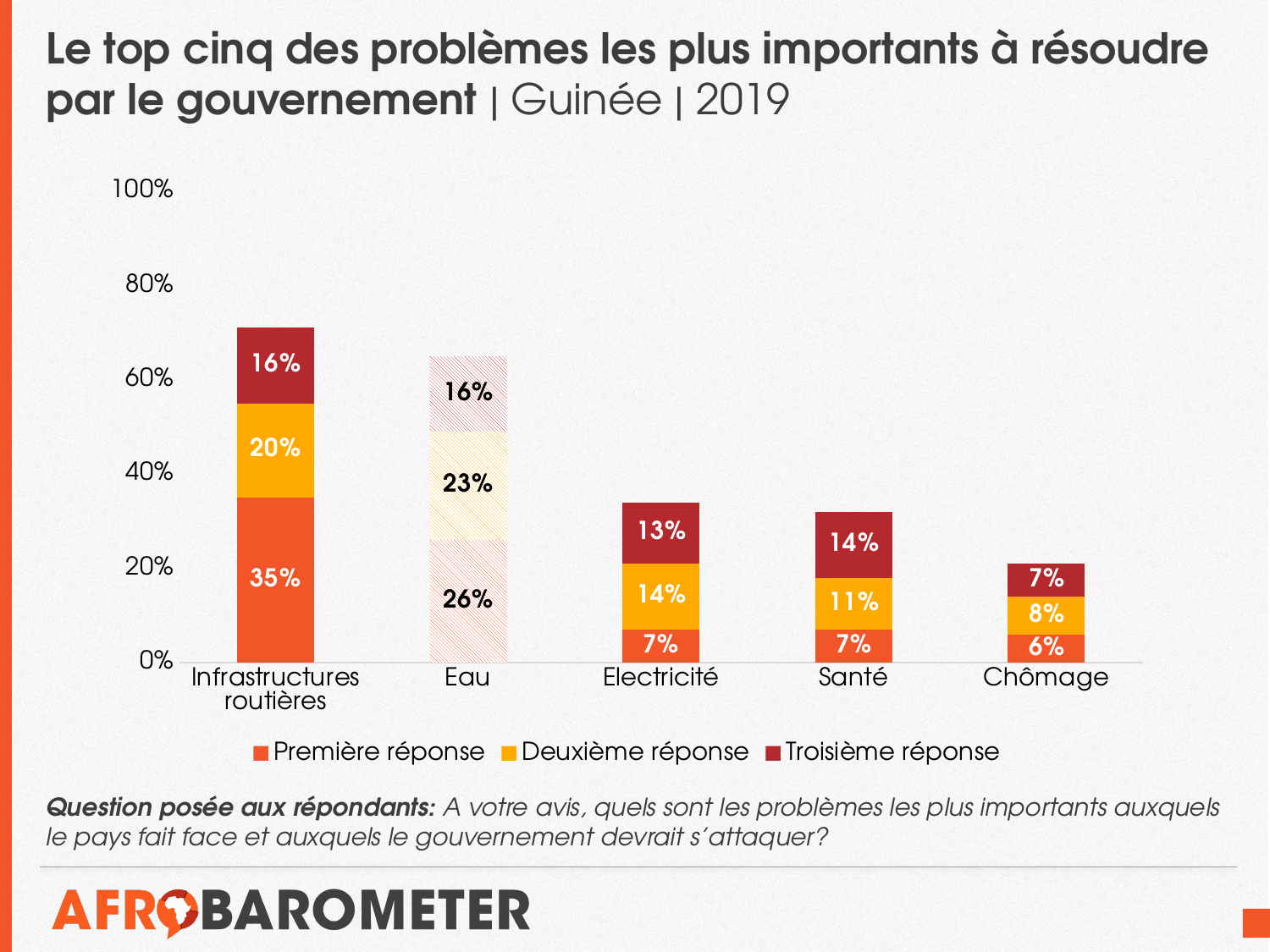

# Le top cinq des problèmes les plus importants à résoudre par le gouvernement | Guinée | 2019

### Chart

| Category | Première réponse | Deuxième réponse | Troisième réponse |
|---|---|---|---|
| Infrastructures routières | 0.35 | 0.2 | 0.16 |
| Eau | 0.26 | 0.23 | 0.16 |
| Electricité | 0.07 | 0.14 | 0.13 |
| Santé | 0.07 | 0.11 | 0.14 |
| Chômage | 0.06 | 0.08 | 0.07 |
Question posée aux répondants: A votre avis, quels sont les problèmes les plus importants auxquels le pays fait face et auxquels le gouvernement devrait s’attaquer?